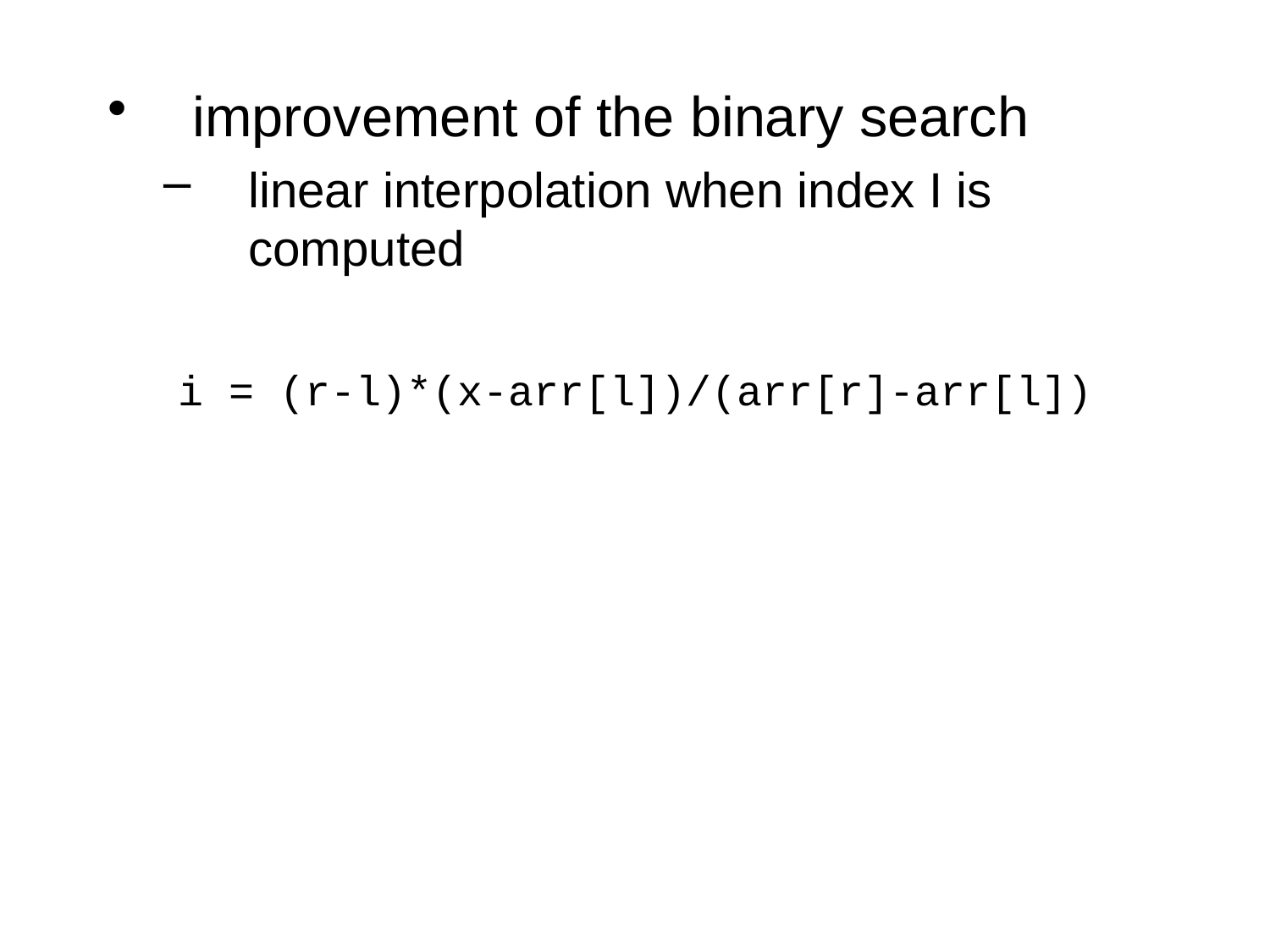

improvement of the binary search
linear interpolation when index I is computed

i = (r-l)*(x-arr[l])/(arr[r]-arr[l])